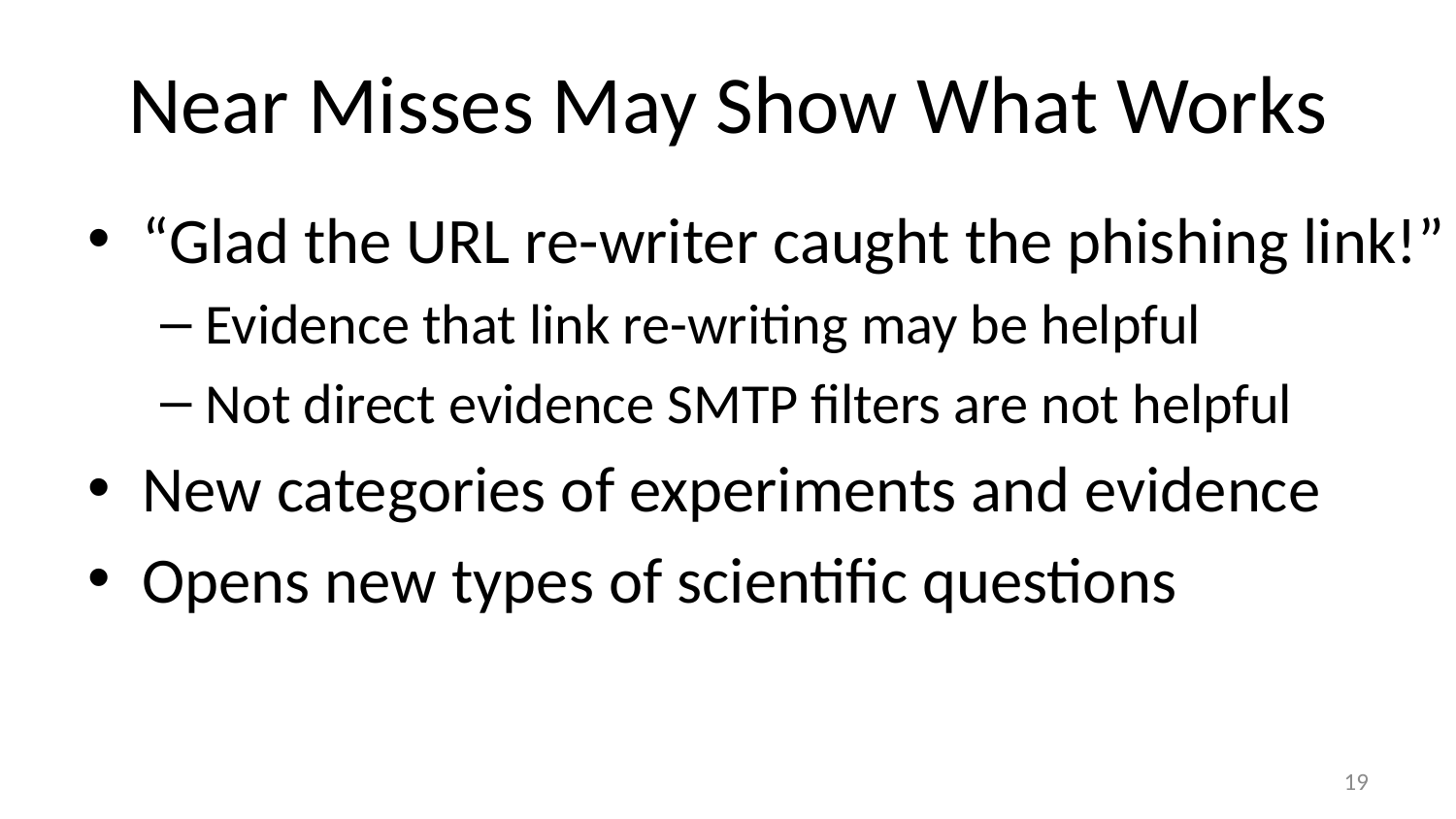

# Near Misses May Show What Works
“Glad the URL re-writer caught the phishing link!”
Evidence that link re-writing may be helpful
Not direct evidence SMTP filters are not helpful
New categories of experiments and evidence
Opens new types of scientific questions

19